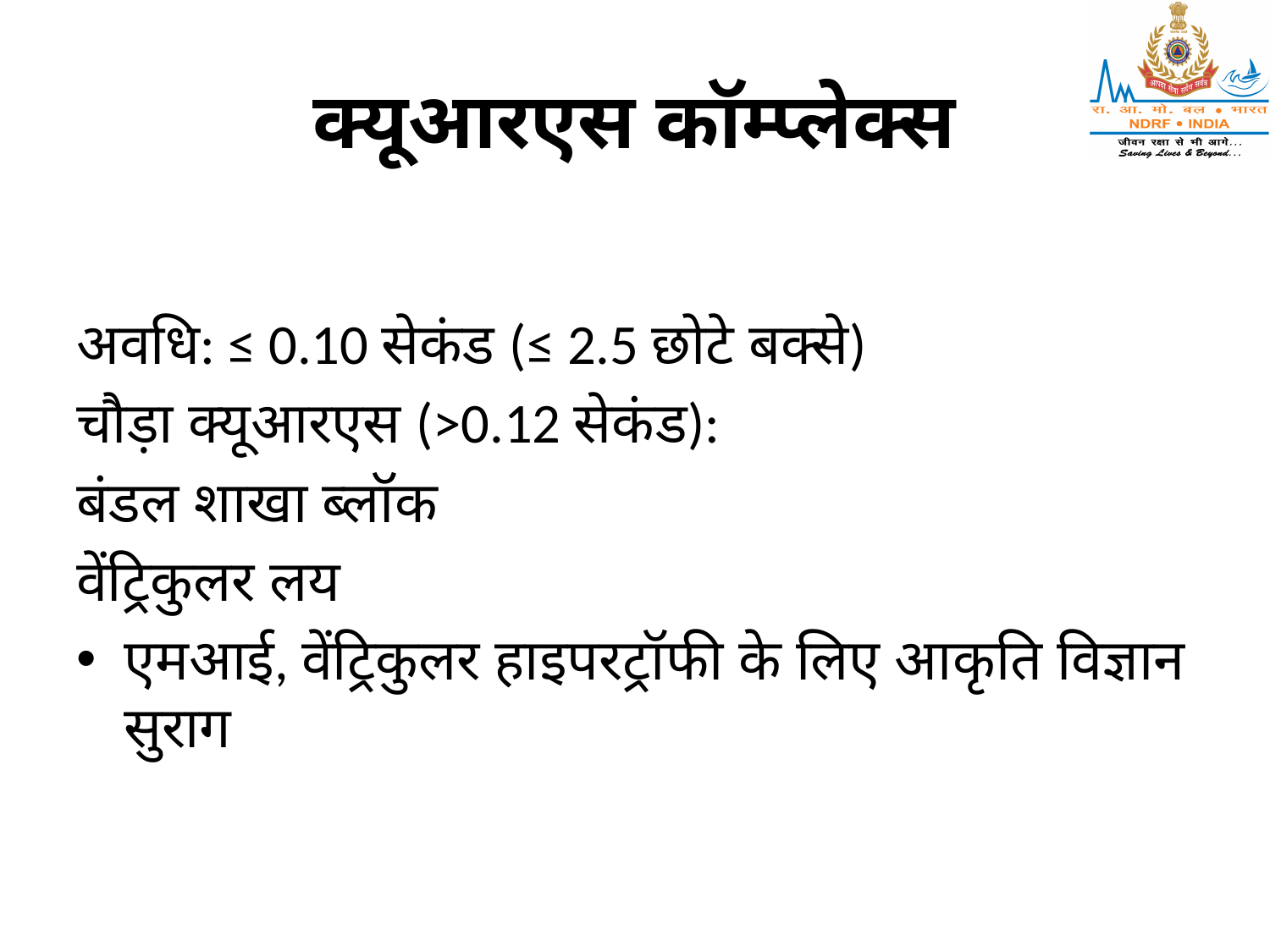

# क्यूआरएस कॉम्प्लेक्स

अवधि: ≤ 0.10 सेकंड (≤ 2.5 छोटे बक्से)
चौड़ा क्यूआरएस (>0.12 सेकंड):
बंडल शाखा ब्लॉक
वेंट्रिकुलर लय
एमआई, वेंट्रिकुलर हाइपरट्रॉफी के लिए आकृति विज्ञान सुराग